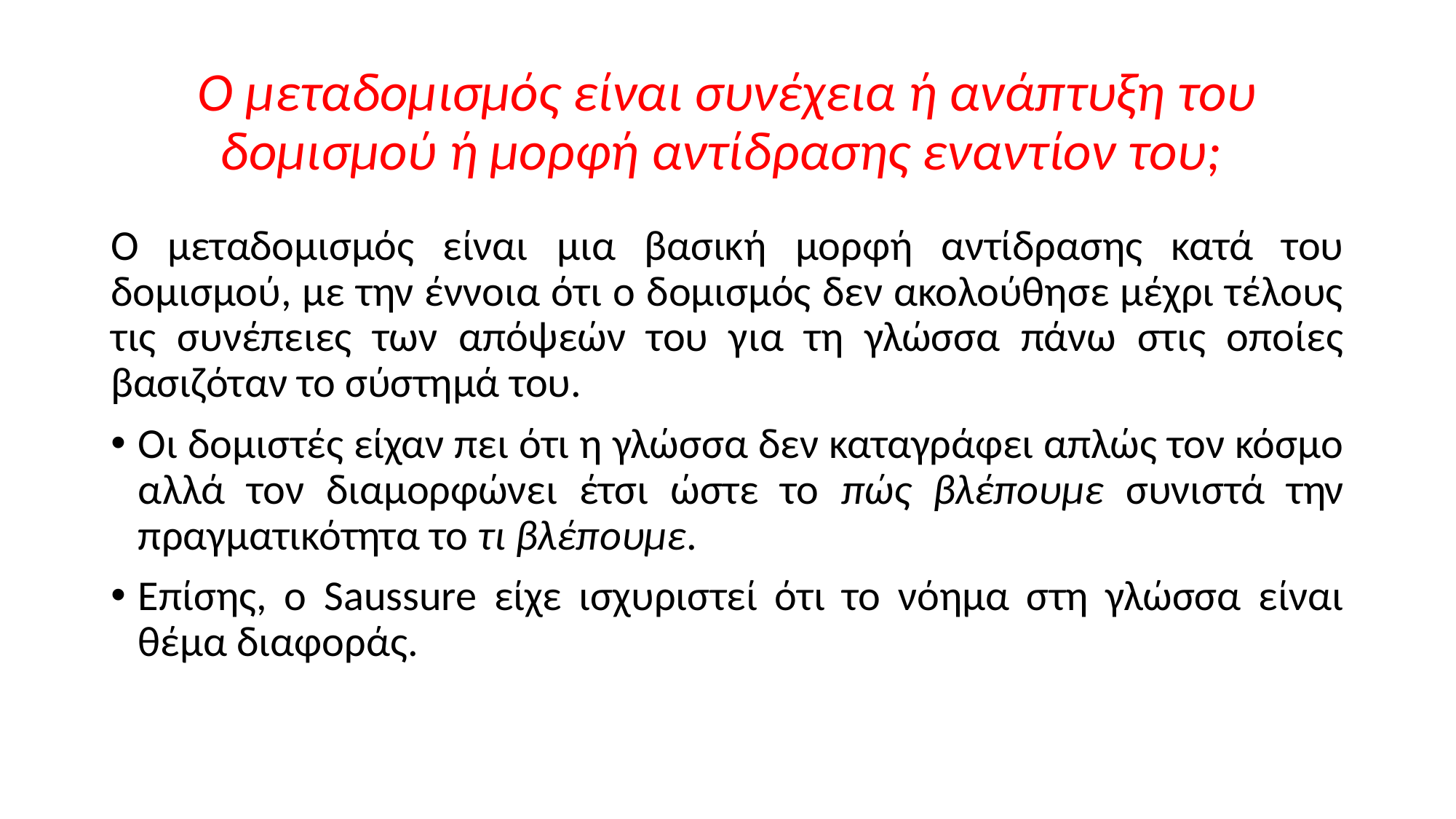

# Ο μεταδομισμός είναι συνέχεια ή ανάπτυξη του δομισμού ή μορφή αντίδρασης εναντίον του;
Ο μεταδομισμός είναι μια βασική μορφή αντίδρασης κατά του δομισμού, με την έννοια ότι ο δομισμός δεν ακολούθησε μέχρι τέλους τις συνέπειες των απόψεών του για τη γλώσσα πάνω στις οποίες βασιζόταν το σύστημά του.
Οι δομιστές είχαν πει ότι η γλώσσα δεν καταγράφει απλώς τον κόσμο αλλά τον διαμορφώνει έτσι ώστε το πώς βλέπουμε συνιστά την πραγματικότητα το τι βλέπουμε.
Επίσης, ο Saussure είχε ισχυριστεί ότι το νόημα στη γλώσσα είναι θέμα διαφοράς.